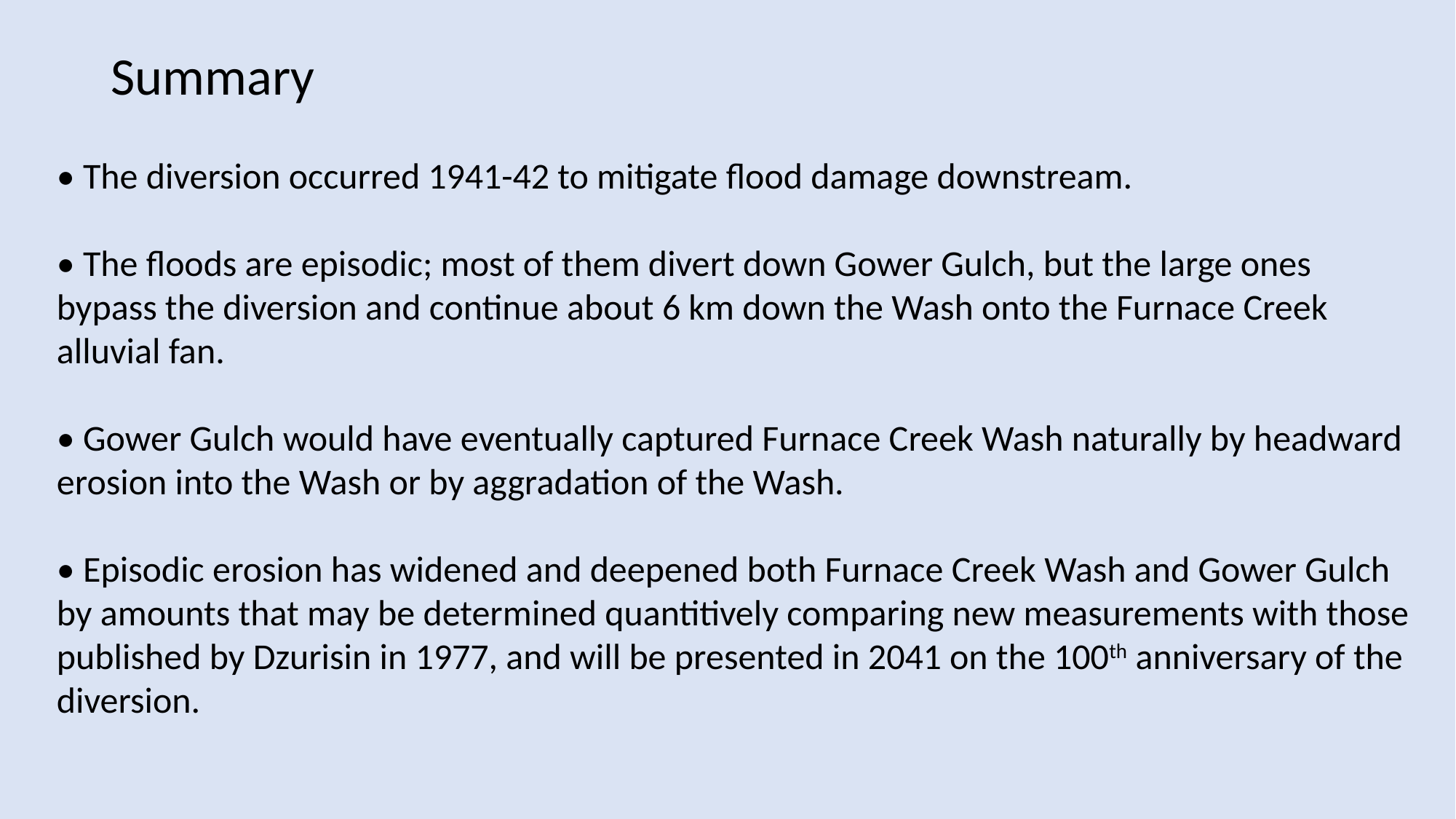

# Summary
• The diversion occurred 1941-42 to mitigate flood damage downstream.

• The floods are episodic; most of them divert down Gower Gulch, but the large ones bypass the diversion and continue about 6 km down the Wash onto the Furnace Creek alluvial fan.
• Gower Gulch would have eventually captured Furnace Creek Wash naturally by headward erosion into the Wash or by aggradation of the Wash.

• Episodic erosion has widened and deepened both Furnace Creek Wash and Gower Gulch by amounts that may be determined quantitively comparing new measurements with those published by Dzurisin in 1977, and will be presented in 2041 on the 100th anniversary of the diversion.